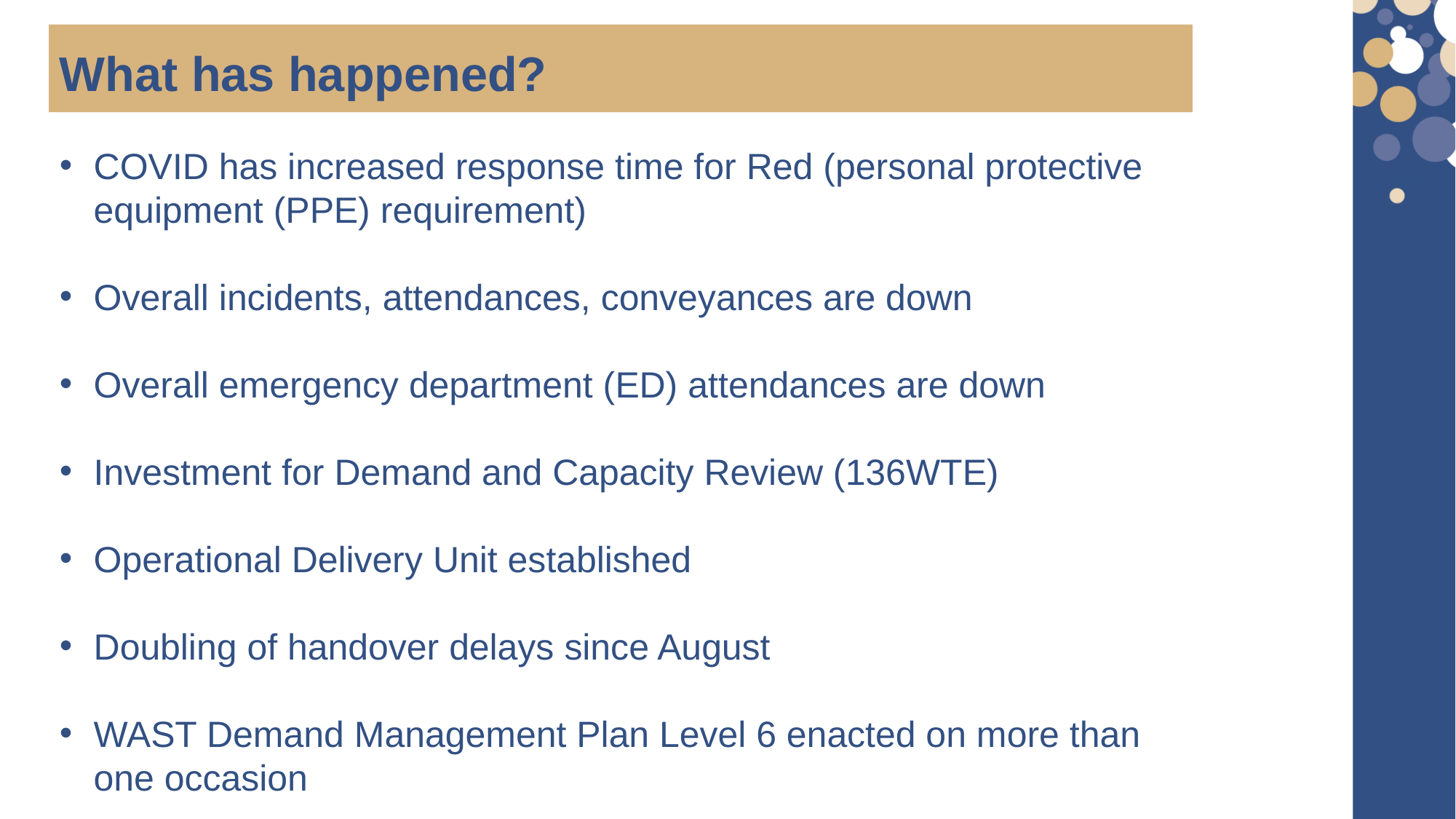

What has happened?
COVID has increased response time for Red (personal protective equipment (PPE) requirement)

Overall incidents, attendances, conveyances are down

Overall emergency department (ED) attendances are down

Investment for Demand and Capacity Review (136WTE)

Operational Delivery Unit established

Doubling of handover delays since August

WAST Demand Management Plan Level 6 enacted on more than one occasion